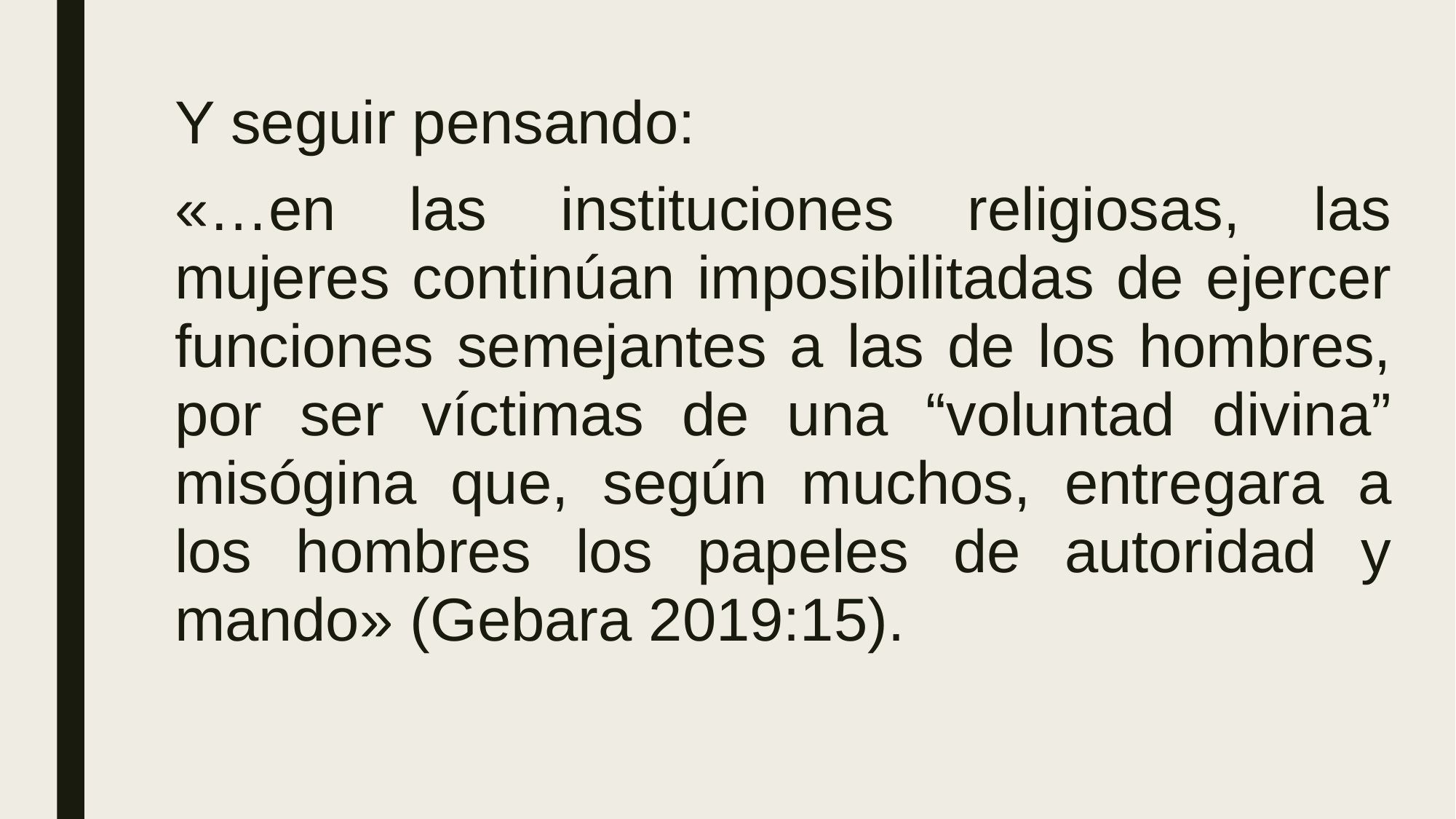

Y seguir pensando:
«…en las instituciones religiosas, las mujeres continúan imposibilitadas de ejercer funciones semejantes a las de los hombres, por ser víctimas de una “voluntad divina” misógina que, según muchos, entregara a los hombres los papeles de autoridad y mando» (Gebara 2019:15).